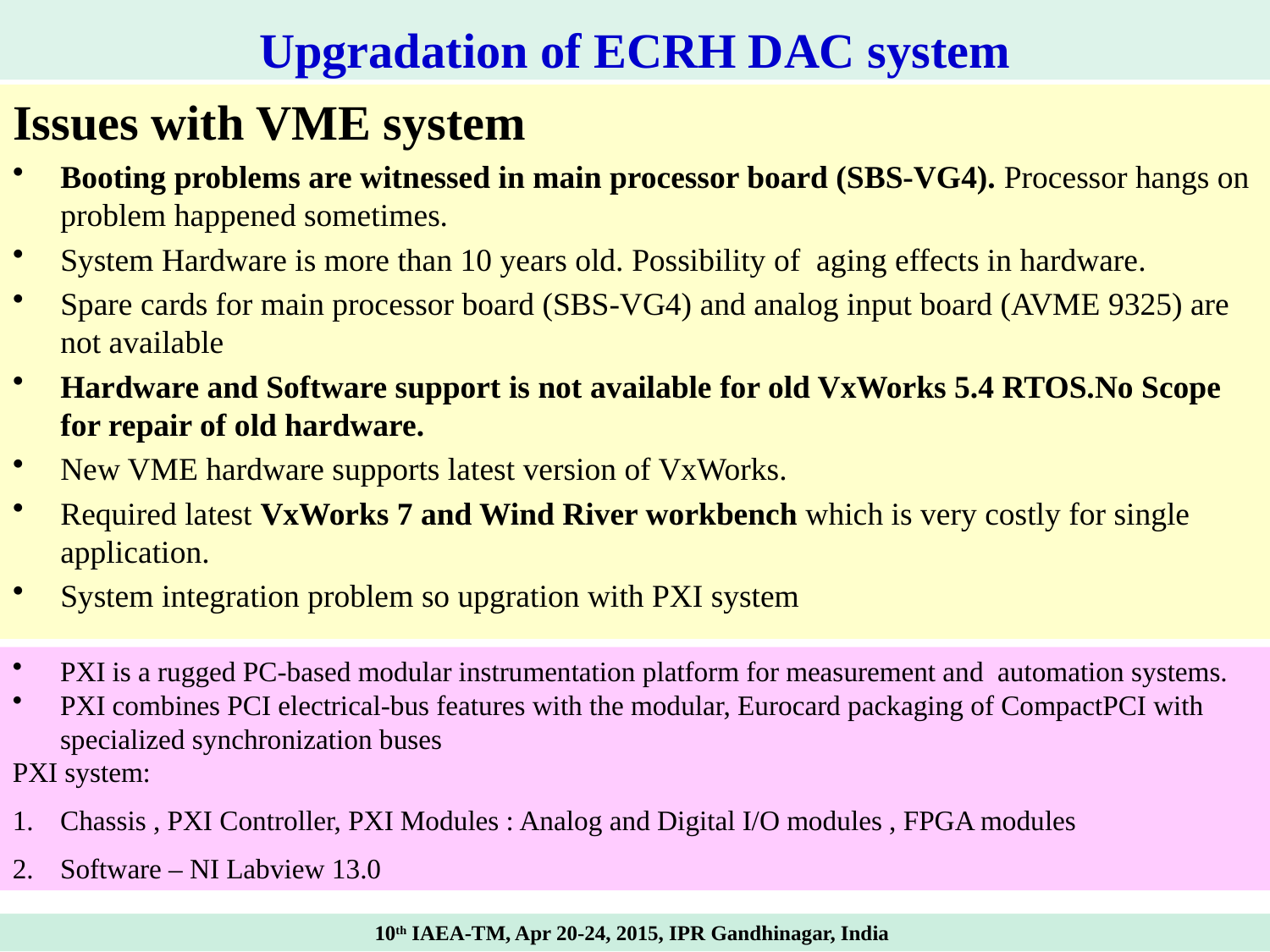

Upgradation of ECRH DAC system
Issues with VME system
Booting problems are witnessed in main processor board (SBS-VG4). Processor hangs on problem happened sometimes.
System Hardware is more than 10 years old. Possibility of  aging effects in hardware.
Spare cards for main processor board (SBS-VG4) and analog input board (AVME 9325) are not available
Hardware and Software support is not available for old VxWorks 5.4 RTOS.No Scope for repair of old hardware.
New VME hardware supports latest version of VxWorks.
Required latest VxWorks 7 and Wind River workbench which is very costly for single application.
System integration problem so upgration with PXI system
PXI is a rugged PC-based modular instrumentation platform for measurement and  automation systems.
PXI combines PCI electrical-bus features with the modular, Eurocard packaging of CompactPCI with specialized synchronization buses
PXI system:
Chassis , PXI Controller, PXI Modules : Analog and Digital I/O modules , FPGA modules
Software – NI Labview 13.0
10th IAEA-TM, Apr 20-24, 2015, IPR Gandhinagar, India